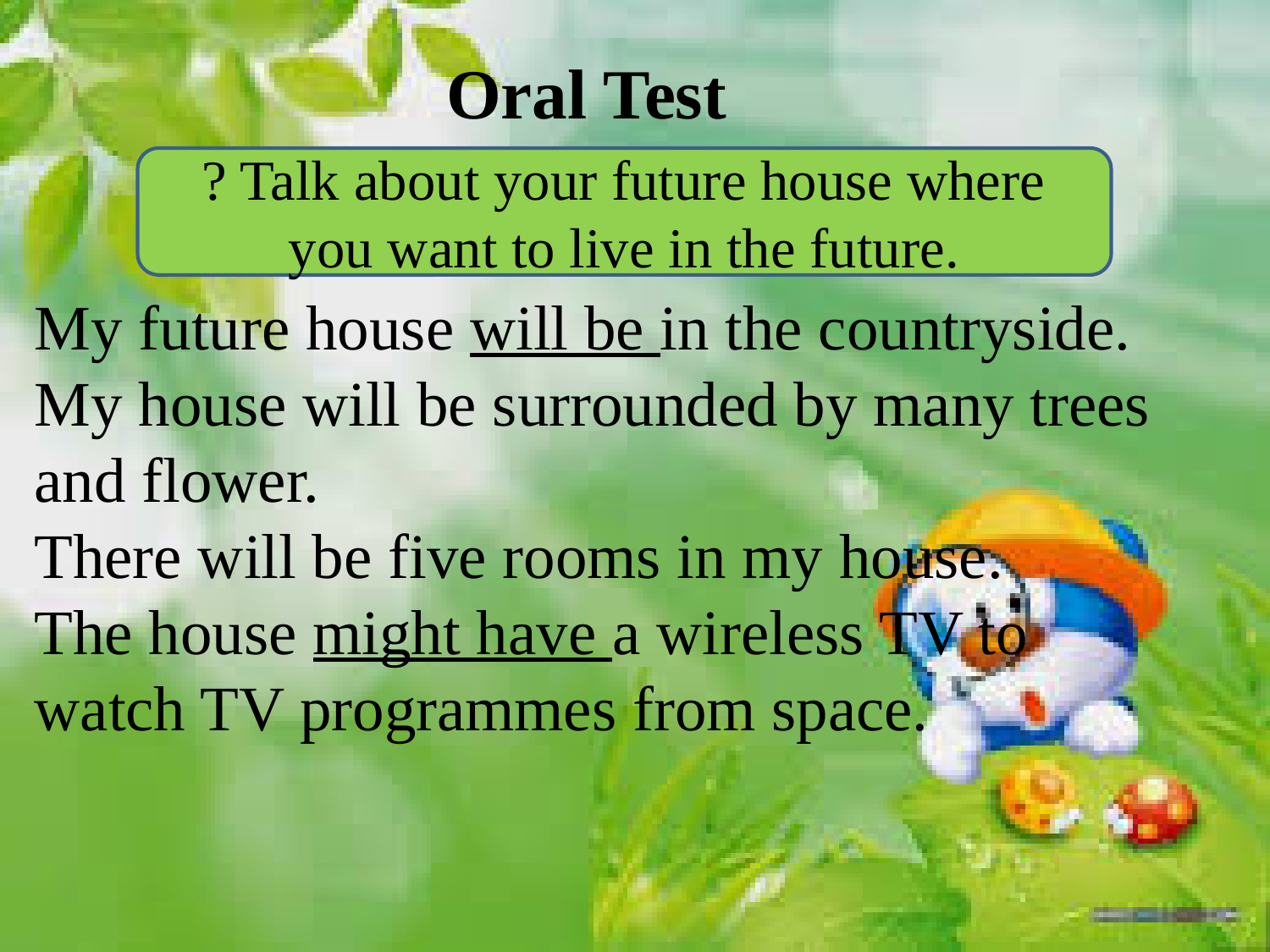

Oral Test test
? Talk about your future house where you want to live in the future.

My future house will be in the countryside.
My house will be surrounded by many trees and flower.
There will be five rooms in my house.
The house might have a wireless TV to watch TV programmes from space.